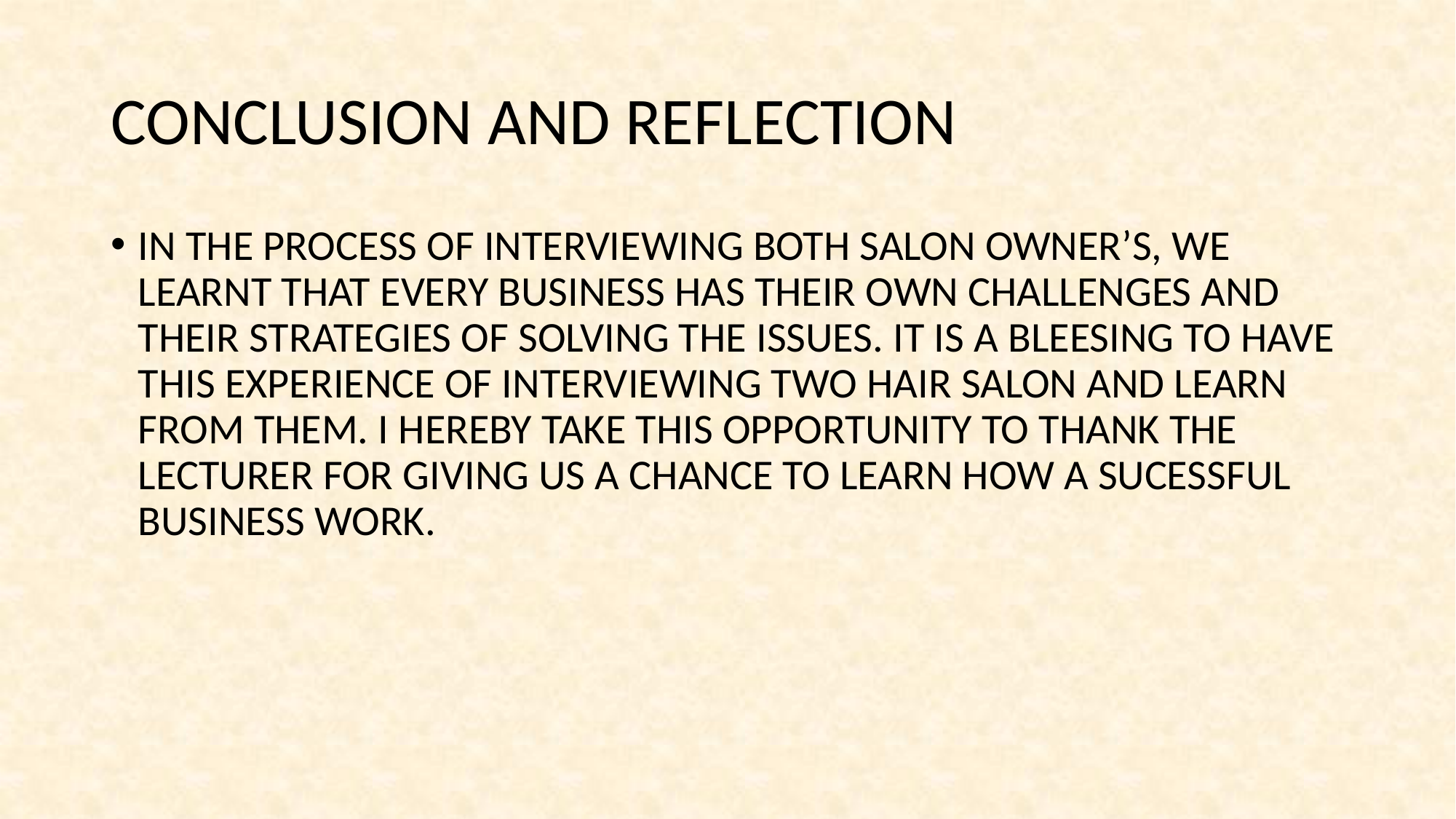

# CONCLUSION AND REFLECTION
IN THE PROCESS OF INTERVIEWING BOTH SALON OWNER’S, WE LEARNT THAT EVERY BUSINESS HAS THEIR OWN CHALLENGES AND THEIR STRATEGIES OF SOLVING THE ISSUES. IT IS A BLEESING TO HAVE THIS EXPERIENCE OF INTERVIEWING TWO HAIR SALON AND LEARN FROM THEM. I HEREBY TAKE THIS OPPORTUNITY TO THANK THE LECTURER FOR GIVING US A CHANCE TO LEARN HOW A SUCESSFUL BUSINESS WORK.